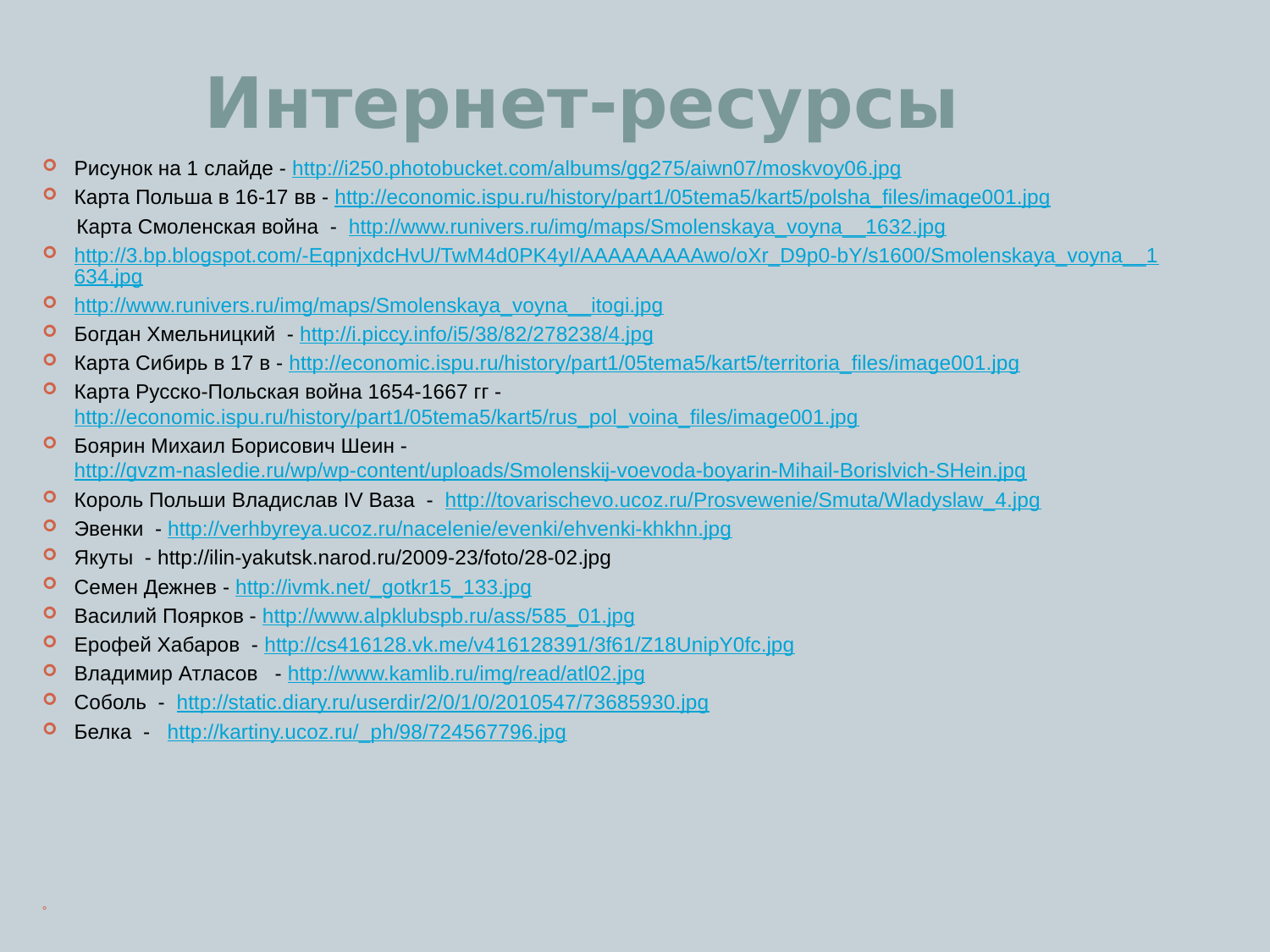

# Интернет-ресурсы
Рисунок на 1 слайде - http://i250.photobucket.com/albums/gg275/aiwn07/moskvoy06.jpg
Карта Польша в 16-17 вв - http://economic.ispu.ru/history/part1/05tema5/kart5/polsha_files/image001.jpg
      Карта Смоленская война  -  http://www.runivers.ru/img/maps/Smolenskaya_voyna__1632.jpg
http://3.bp.blogspot.com/-EqpnjxdcHvU/TwM4d0PK4yI/AAAAAAAAAwo/oXr_D9p0-bY/s1600/Smolenskaya_voyna__1634.jpg
http://www.runivers.ru/img/maps/Smolenskaya_voyna__itogi.jpg
Богдан Хмельницкий  - http://i.piccy.info/i5/38/82/278238/4.jpg
Карта Сибирь в 17 в - http://economic.ispu.ru/history/part1/05tema5/kart5/territoria_files/image001.jpg
Карта Русско-Польская война 1654-1667 гг -  http://economic.ispu.ru/history/part1/05tema5/kart5/rus_pol_voina_files/image001.jpg
Боярин Михаил Борисович Шеин -  http://gvzm-nasledie.ru/wp/wp-content/uploads/Smolenskij-voevoda-boyarin-Mihail-Borislvich-SHein.jpg
Король Польши Владислав IV Ваза  -  http://tovarischevo.ucoz.ru/Prosvewenie/Smuta/Wladyslaw_4.jpg
Эвенки  - http://verhbyreya.ucoz.ru/nacelenie/evenki/ehvenki-khkhn.jpg
Якуты  - http://ilin-yakutsk.narod.ru/2009-23/foto/28-02.jpg
Семен Дежнев - http://ivmk.net/_gotkr15_133.jpg
Василий Поярков - http://www.alpklubspb.ru/ass/585_01.jpg
Ерофей Хабаров  - http://cs416128.vk.me/v416128391/3f61/Z18UnipY0fc.jpg
Владимир Атласов   - http://www.kamlib.ru/img/read/atl02.jpg
Соболь  -  http://static.diary.ru/userdir/2/0/1/0/2010547/73685930.jpg
Белка  -   http://kartiny.ucoz.ru/_ph/98/724567796.jpg